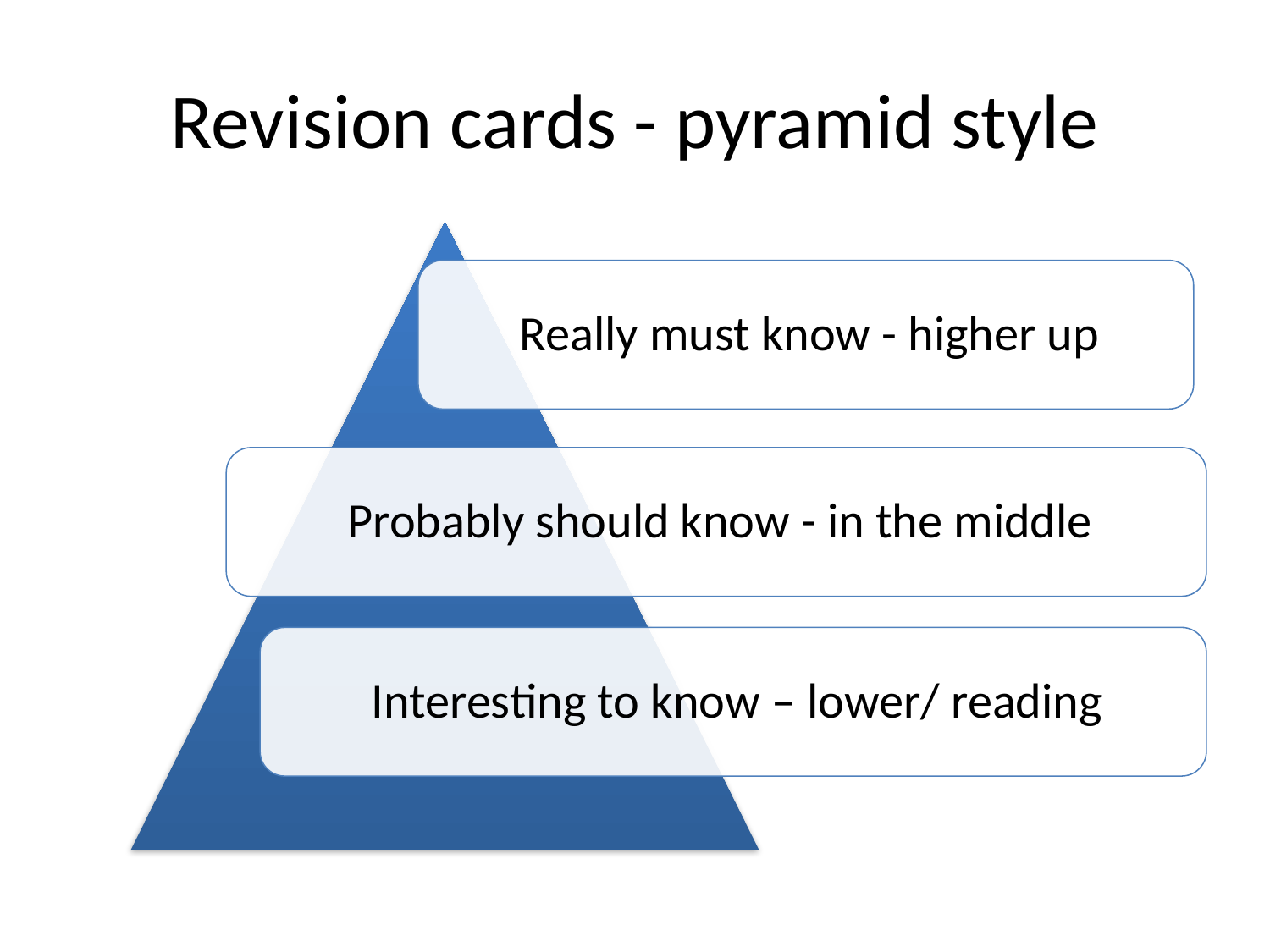

# Revision cards - pyramid style
Really must know - higher up
Probably should know - in the middle
Interesting to know – lower/ reading